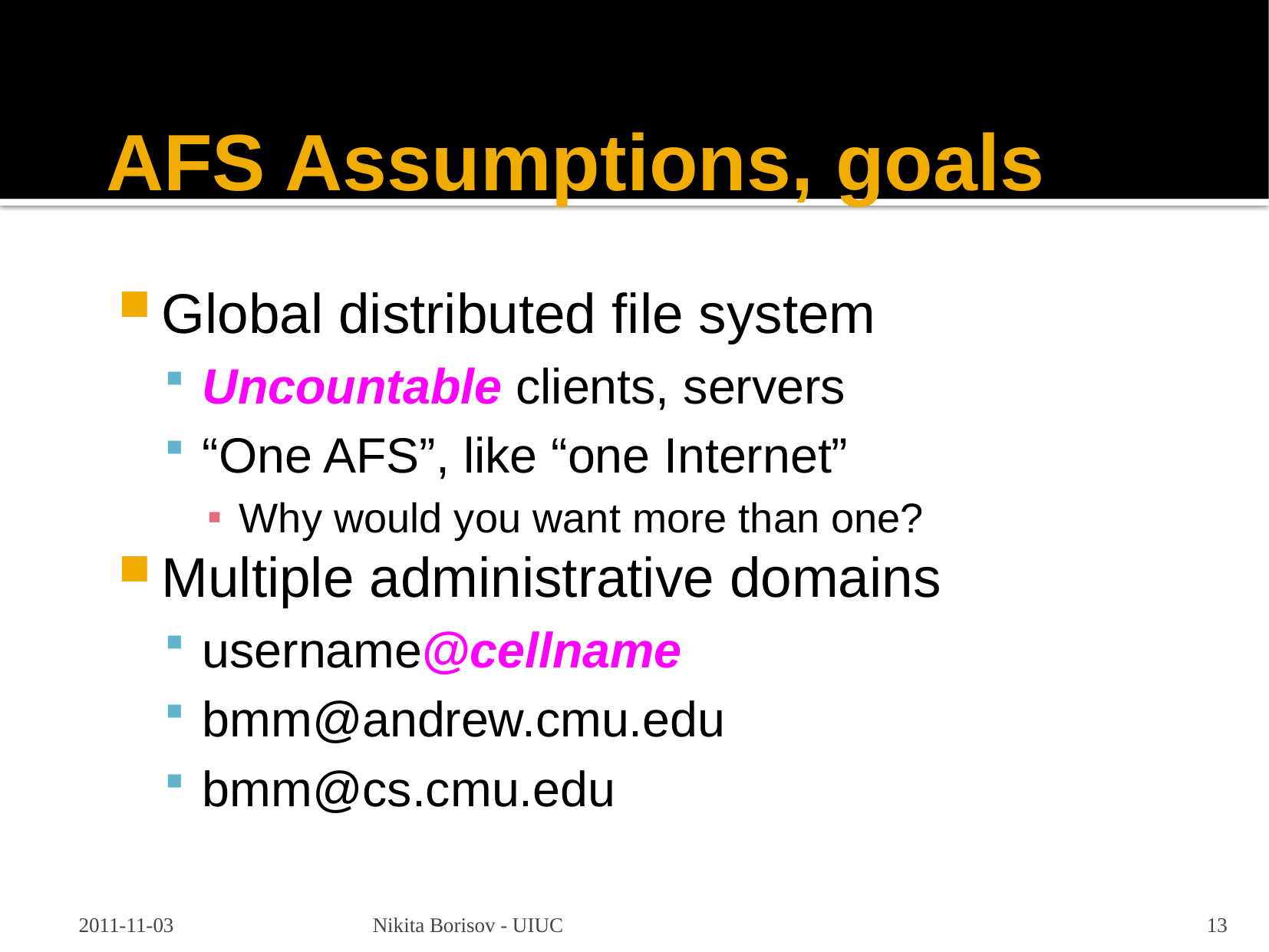

# AFS Assumptions, goals
Global distributed file system
Uncountable clients, servers
“One AFS”, like “one Internet”
Why would you want more than one?
Multiple administrative domains
username@cellname
bmm@andrew.cmu.edu
bmm@cs.cmu.edu
2011-11-03
Nikita Borisov - UIUC
13